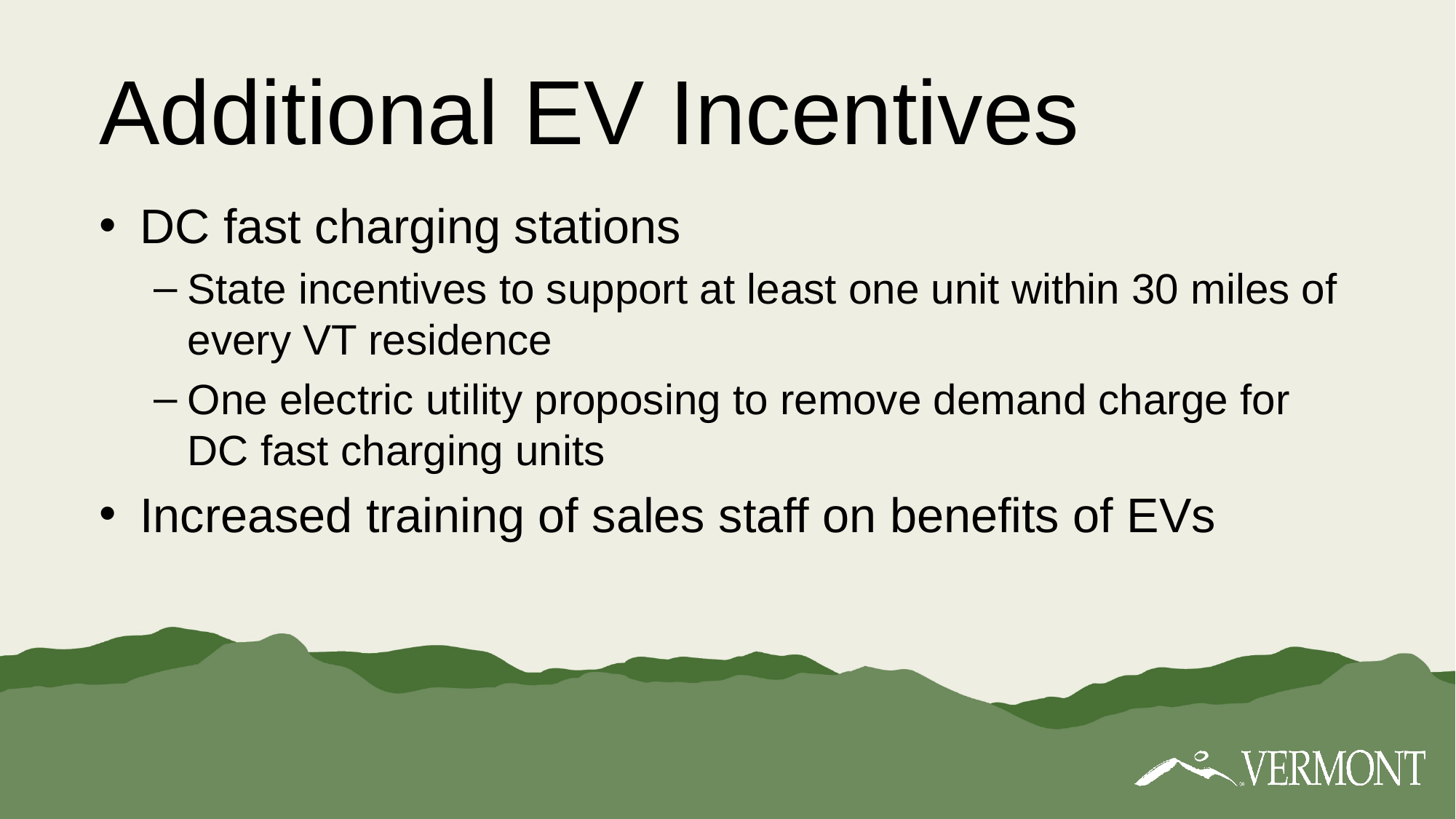

14
# Additional EV Incentives
DC fast charging stations
State incentives to support at least one unit within 30 miles of every VT residence
One electric utility proposing to remove demand charge for DC fast charging units
Increased training of sales staff on benefits of EVs